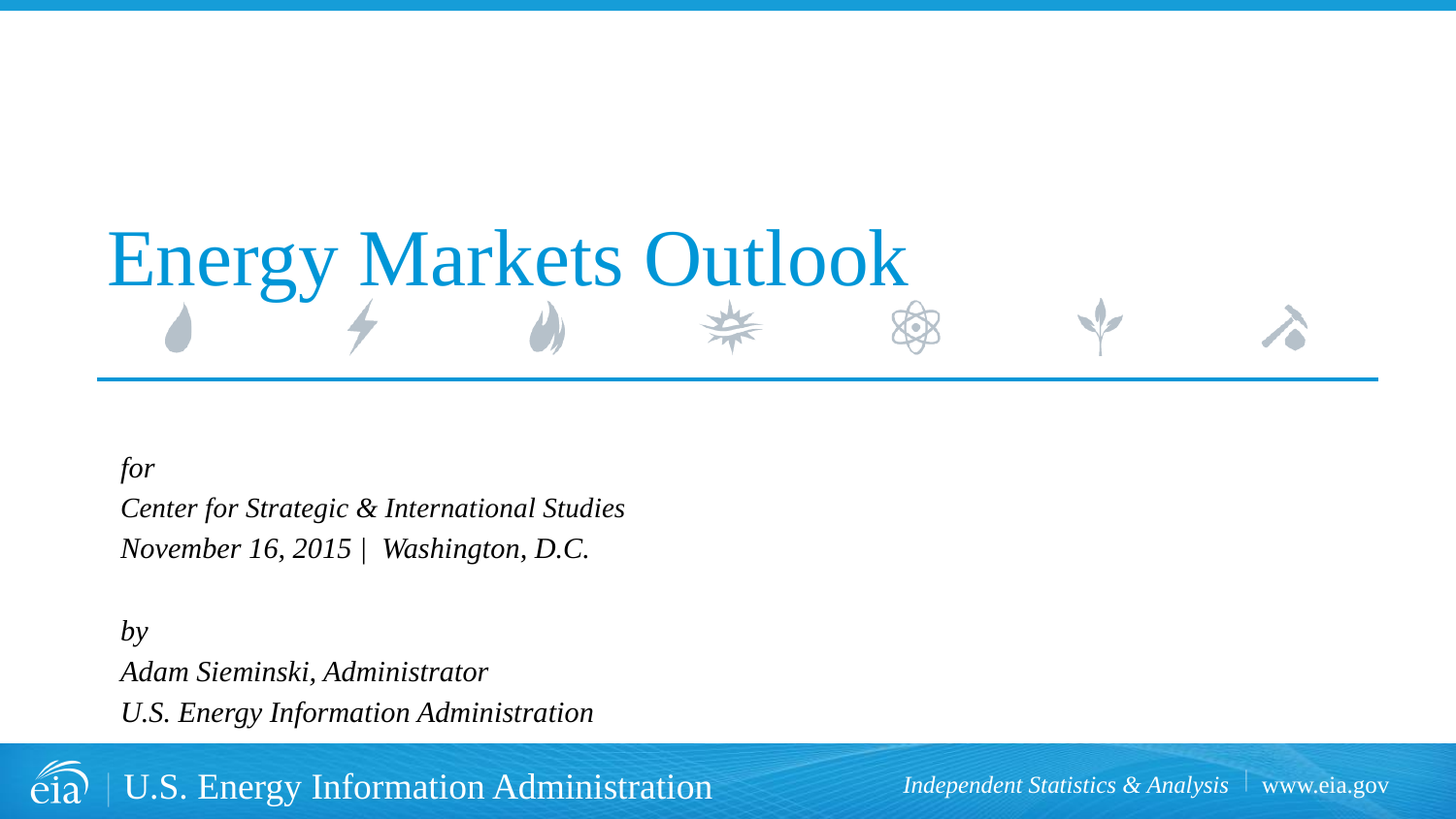

# Energy Markets Outlook
for
Center for Strategic & International Studies
November 16, 2015 |  Washington, D.C.

by
Adam Sieminski, Administrator
U.S. Energy Information Administration